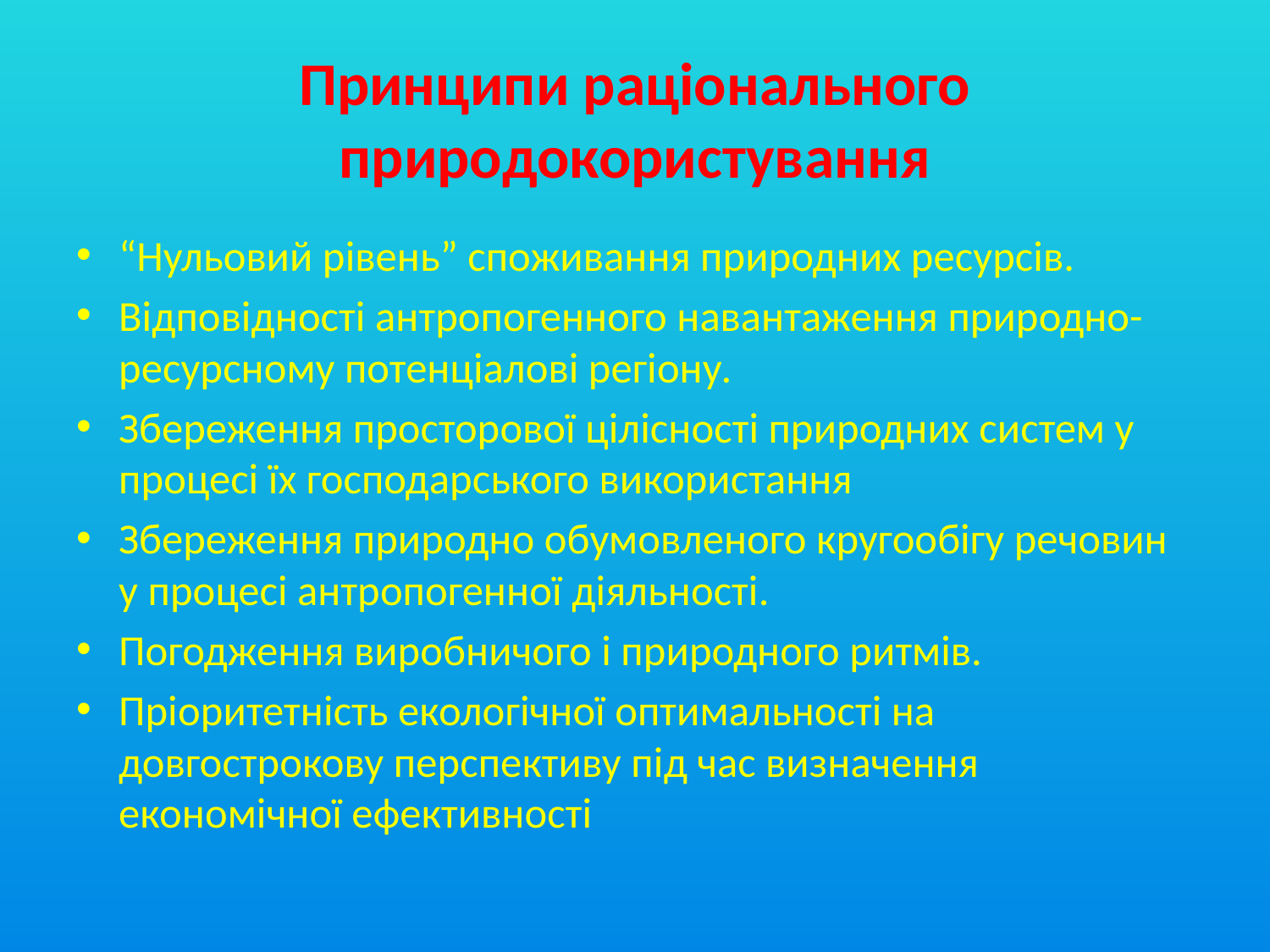

# Принципи раціонального природокористування
“Нульовий рівень” споживання природних ресурсів.
Відповідності антропогенного навантаження природно-ресурсному потенціалові регіону.
Збереження просторової цілісності природних систем у процесі їх господарського використання
Збереження природно обумовленого кругообігу речовин у процесі антропогенної діяльності.
Погодження виробничого і природного ритмів.
Пріоритетність екологічної оптимальності на довгострокову перспективу під час визначення економічної ефективності